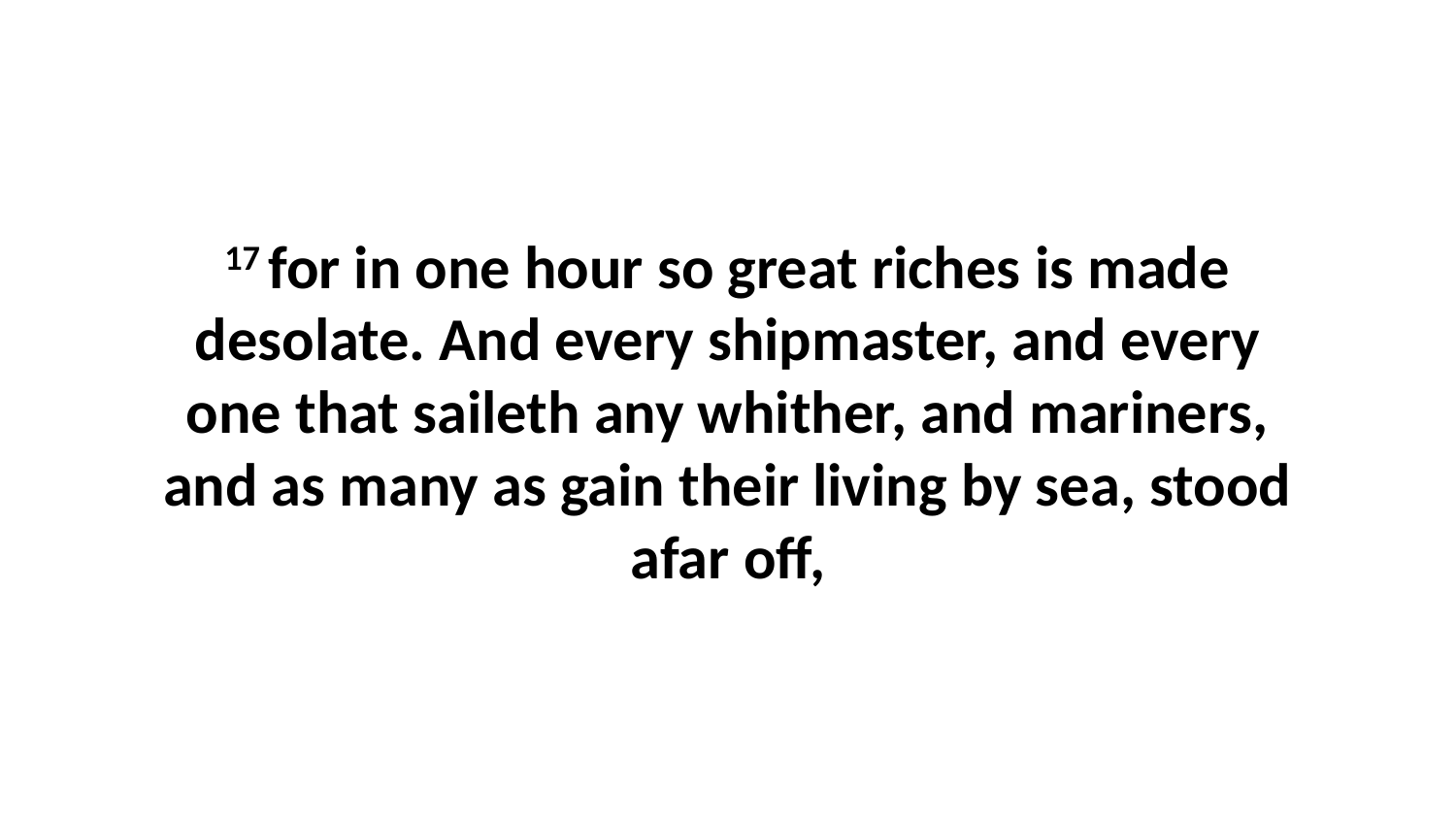

17 for in one hour so great riches is made desolate. And every shipmaster, and every one that saileth any whither, and mariners, and as many as gain their living by sea, stood afar off,